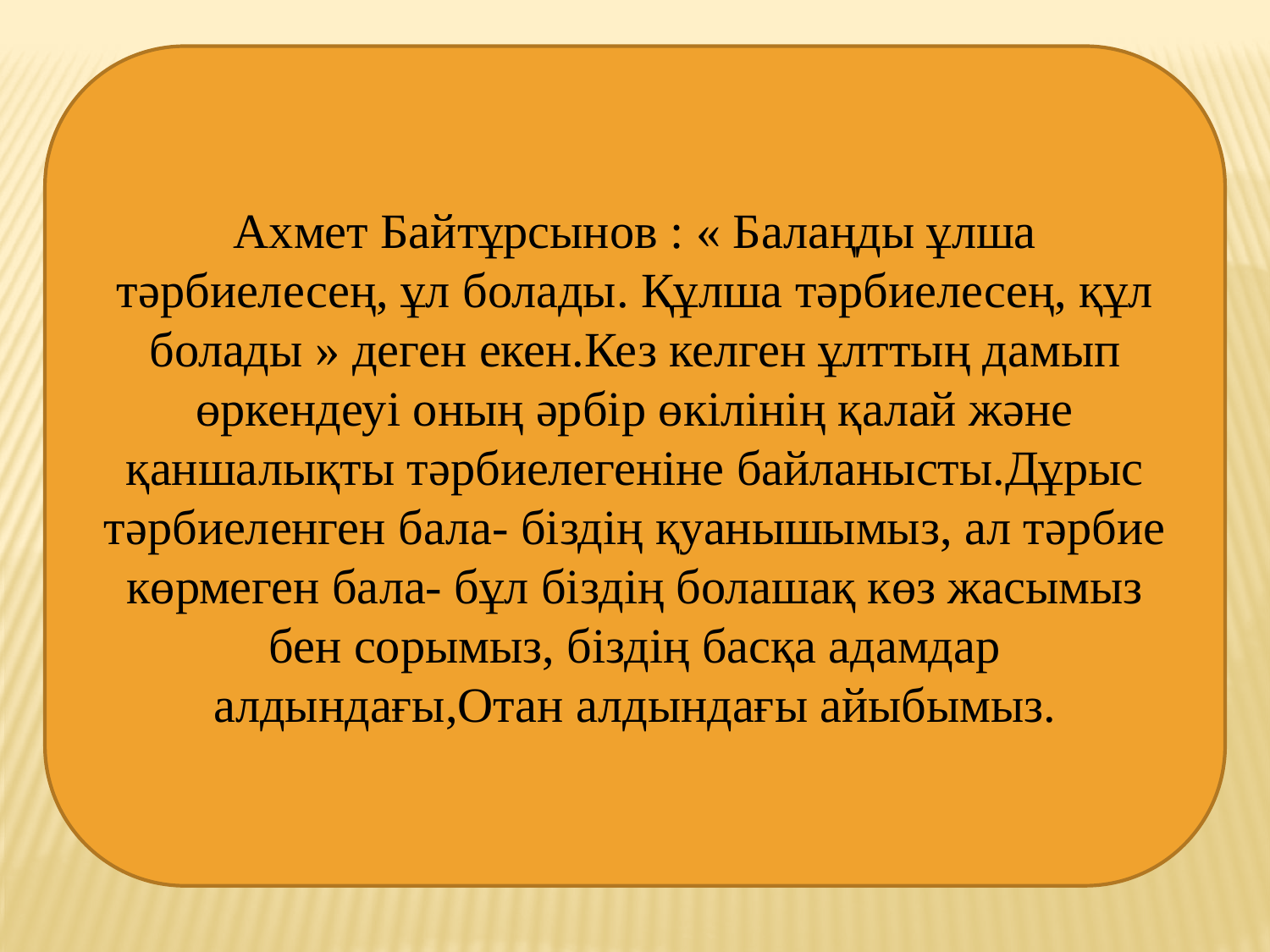

Ахмет Байтұрсынов : « Балаңды ұлша тәрбиелесең, ұл болады. Құлша тәрбиелесең, құл болады » деген екен.Кез келген ұлттың дамып өркендеуі оның әрбір өкілінің қалай және қаншалықты тәрбиелегеніне байланысты.Дұрыс тәрбиеленген бала- біздің қуанышымыз, ал тәрбие көрмеген бала- бұл біздің болашақ көз жасымыз бен сорымыз, біздің басқа адамдар алдындағы,Отан алдындағы айыбымыз.